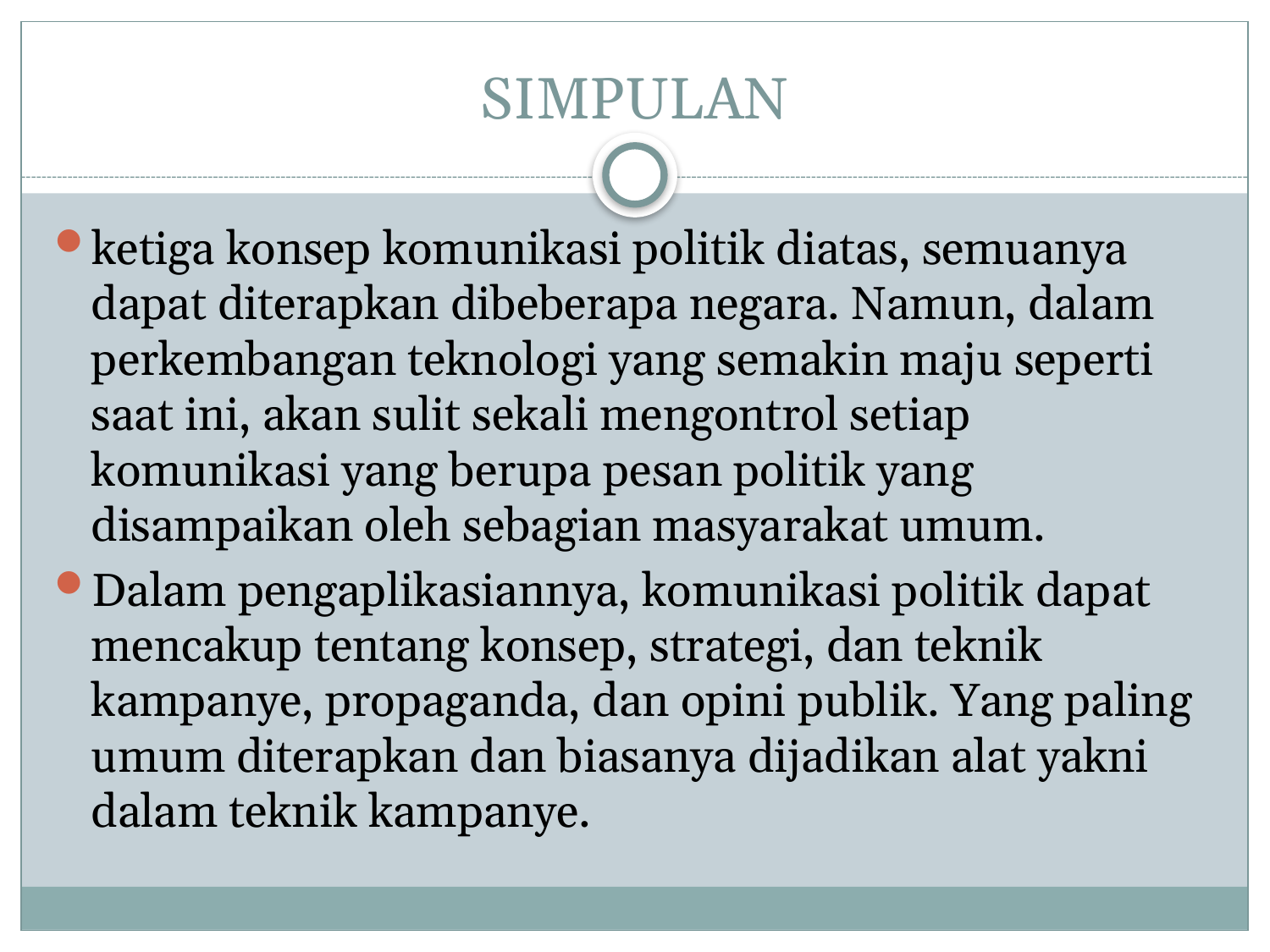

# SIMPULAN
ketiga konsep komunikasi politik diatas, semuanya dapat diterapkan dibeberapa negara. Namun, dalam perkembangan teknologi yang semakin maju seperti saat ini, akan sulit sekali mengontrol setiap komunikasi yang berupa pesan politik yang disampaikan oleh sebagian masyarakat umum.
Dalam pengaplikasiannya, komunikasi politik dapat mencakup tentang konsep, strategi, dan teknik kampanye, propaganda, dan opini publik. Yang paling umum diterapkan dan biasanya dijadikan alat yakni dalam teknik kampanye.